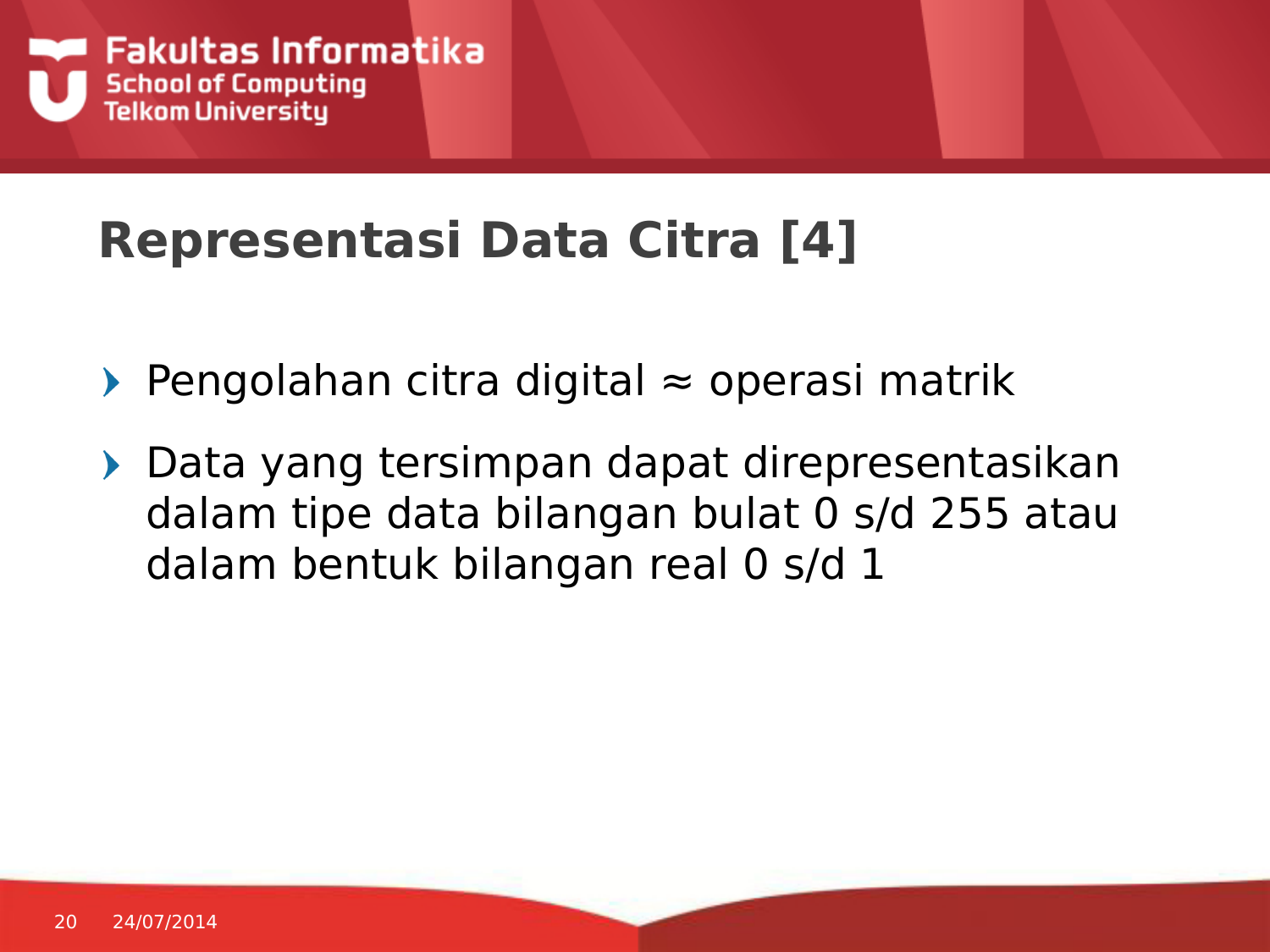

# Representasi Data Citra [4]
Pengolahan citra digital ≈ operasi matrik
Data yang tersimpan dapat direpresentasikan dalam tipe data bilangan bulat 0 s/d 255 atau dalam bentuk bilangan real 0 s/d 1
20
24/07/2014